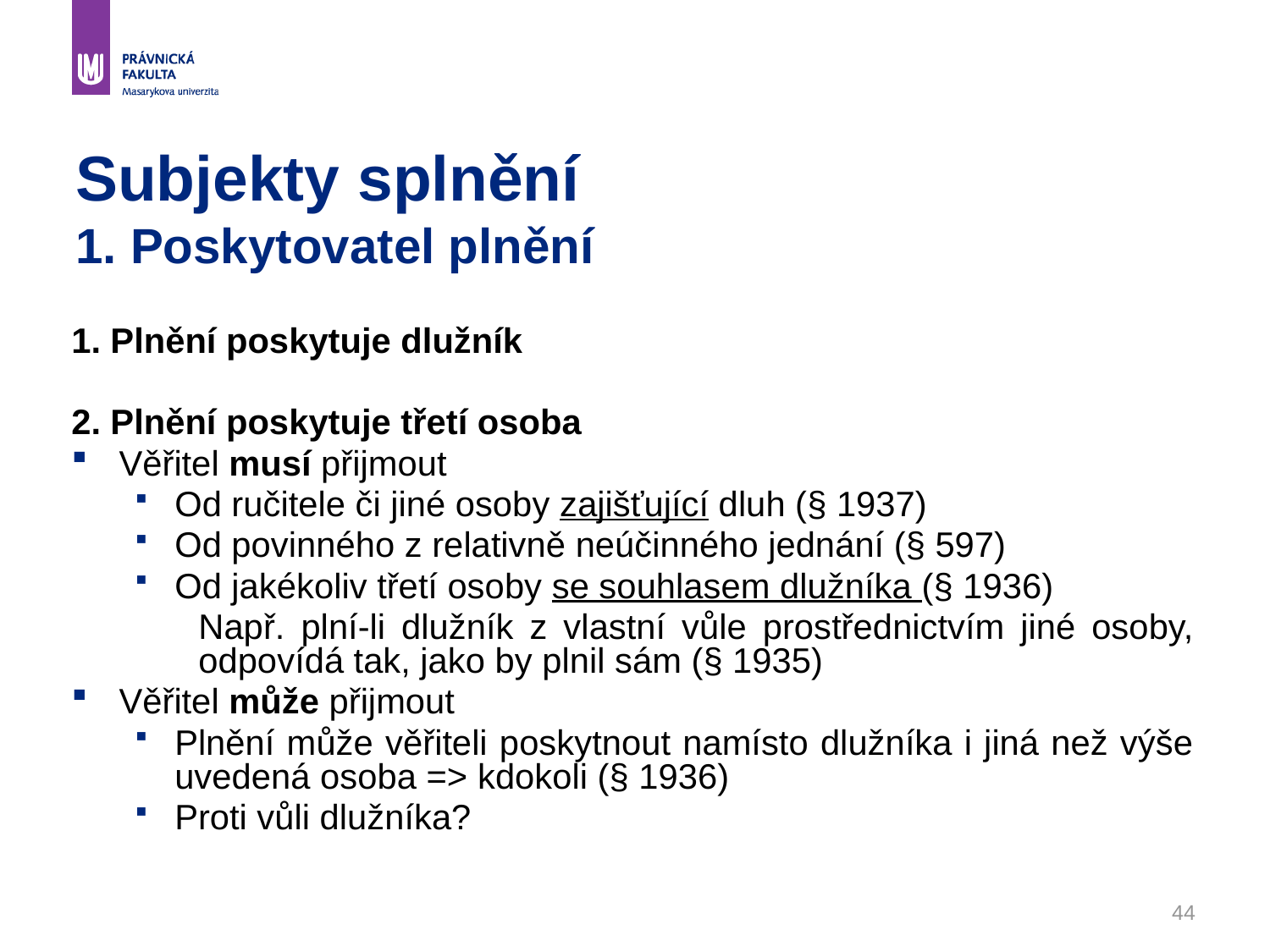

# Subjekty splnění 1. Poskytovatel plnění
1. Plnění poskytuje dlužník

2. Plnění poskytuje třetí osoba
Věřitel musí přijmout
Od ručitele či jiné osoby zajišťující dluh (§ 1937)
Od povinného z relativně neúčinného jednání (§ 597)
Od jakékoliv třetí osoby se souhlasem dlužníka (§ 1936)
Např. plní-li dlužník z vlastní vůle prostřednictvím jiné osoby, odpovídá tak, jako by plnil sám (§ 1935)
Věřitel může přijmout
Plnění může věřiteli poskytnout namísto dlužníka i jiná než výše uvedená osoba => kdokoli (§ 1936)
Proti vůli dlužníka?
44